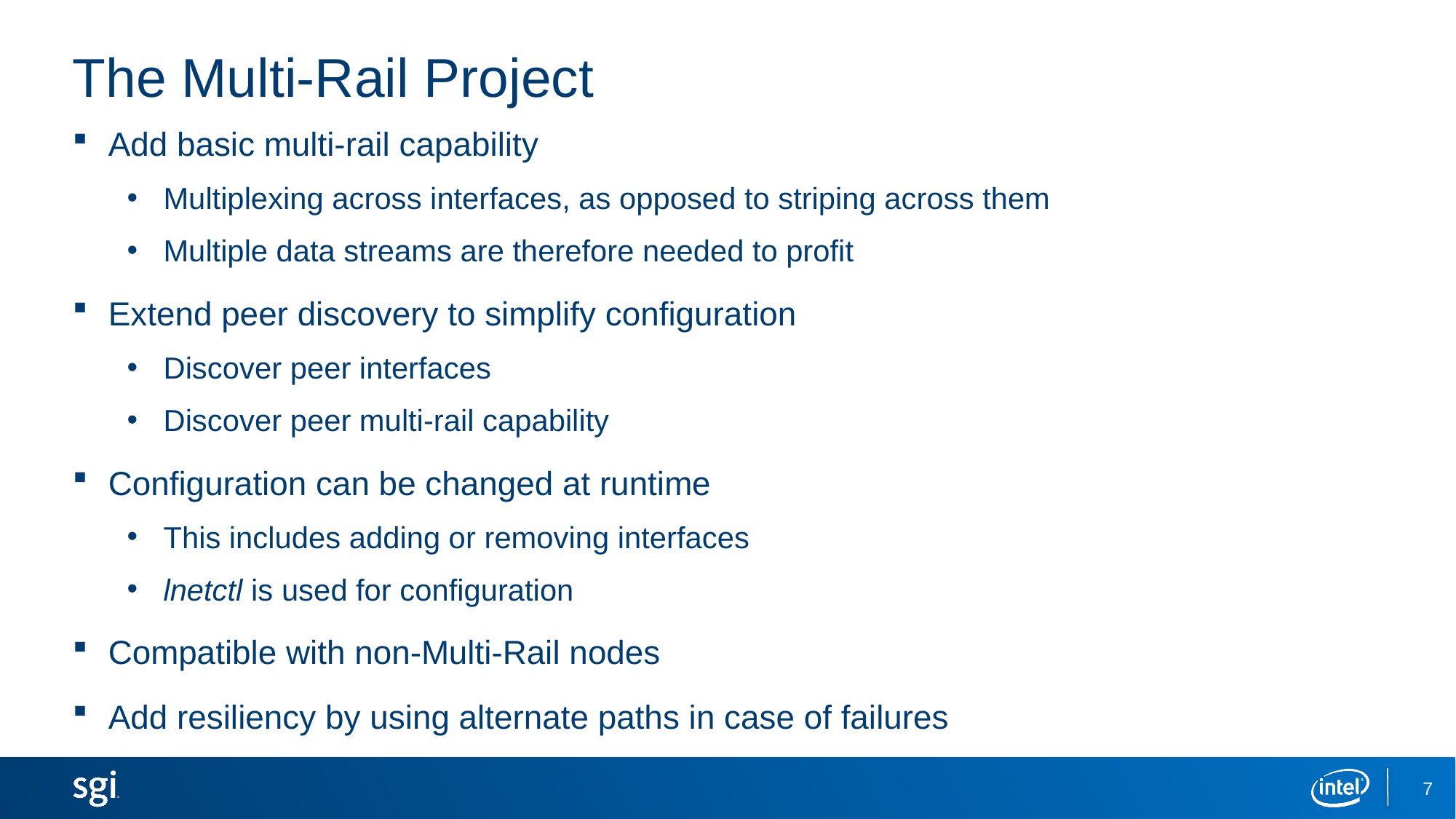

# The Multi-Rail Project
Add basic multi-rail capability
Multiplexing across interfaces, as opposed to striping across them
Multiple data streams are therefore needed to profit
Extend peer discovery to simplify configuration
Discover peer interfaces
Discover peer multi-rail capability
Configuration can be changed at runtime
This includes adding or removing interfaces
lnetctl is used for configuration
Compatible with non-Multi-Rail nodes
Add resiliency by using alternate paths in case of failures